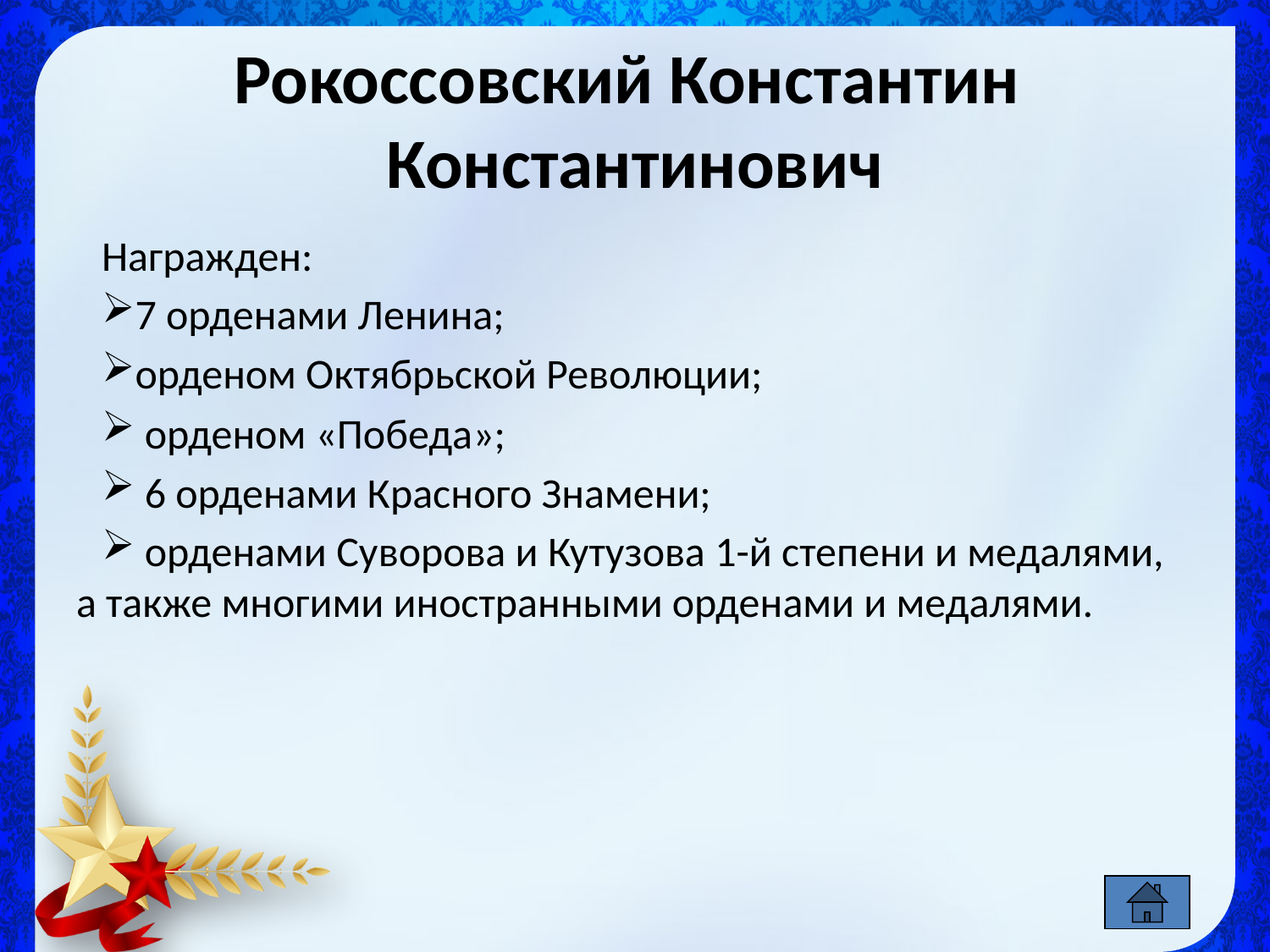

# Рокоссовский Константин Константинович
Награжден:
7 орденами Ленина;
орденом Октябрьской Революции;
 орденом «Победа»;
 6 орденами Красного Знамени;
 орденами Суворова и Кутузова 1-й степени и медалями, а также многими иностранными орденами и медалями.